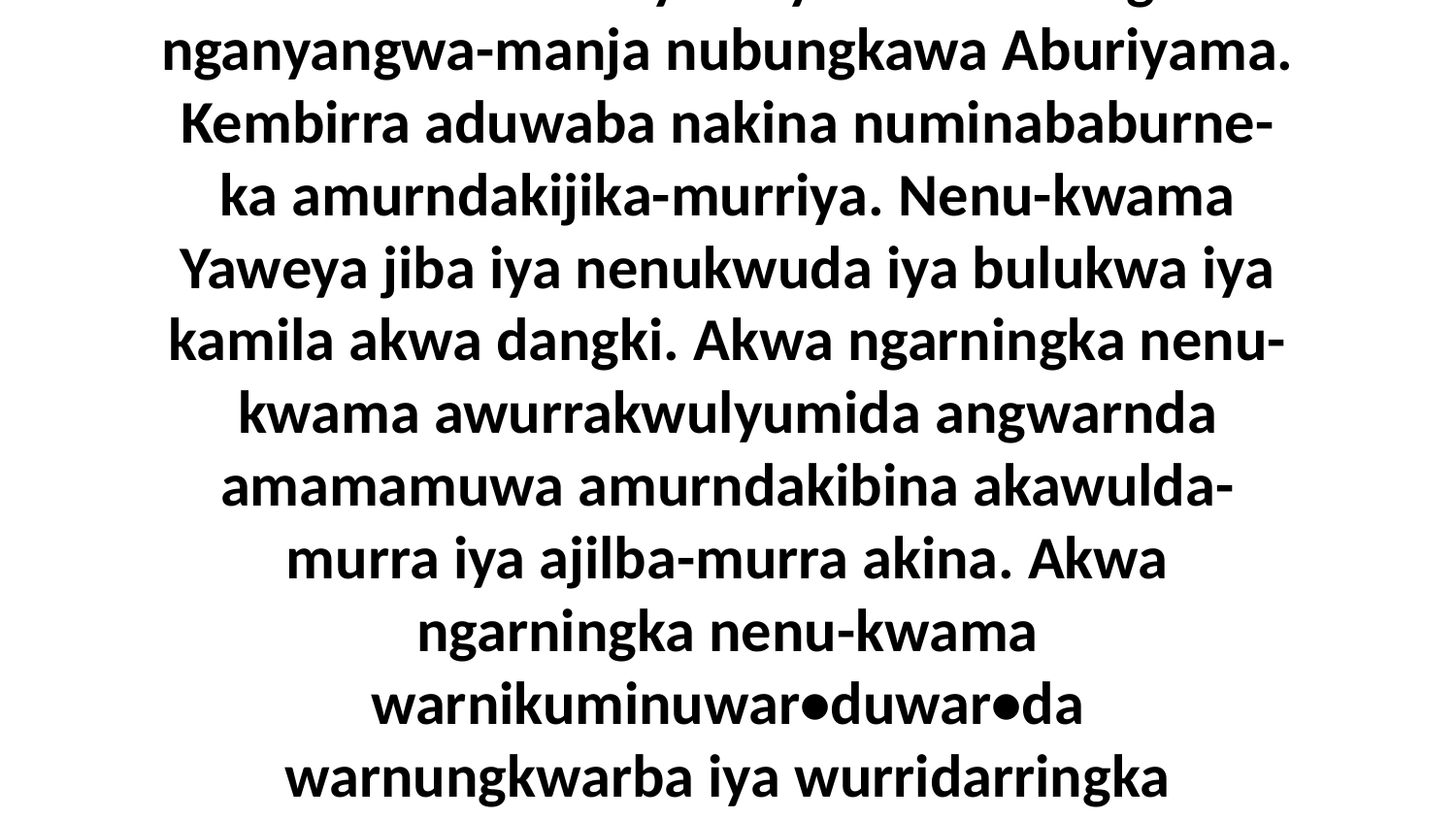

35 Nakine-ka Yaweya ni-yamama eningaba nganyangwa-manja nubungkawa Aburiyama. Kembirra aduwaba nakina numinababurne-ka amurndakijika-murriya. Nenu-kwama Yaweya jiba iya nenukwuda iya bulukwa iya kamila akwa dangki. Akwa ngarningka nenu-kwama awurrakwulyumida angwarnda amamamuwa amurndakibina akawulda-murra iya ajilba-murra akina. Akwa ngarningka nenu-kwama warnikuminuwar•duwar•da warnungkwarba iya wurridarringka kenuminu-war•deni-yada ena-langwa.